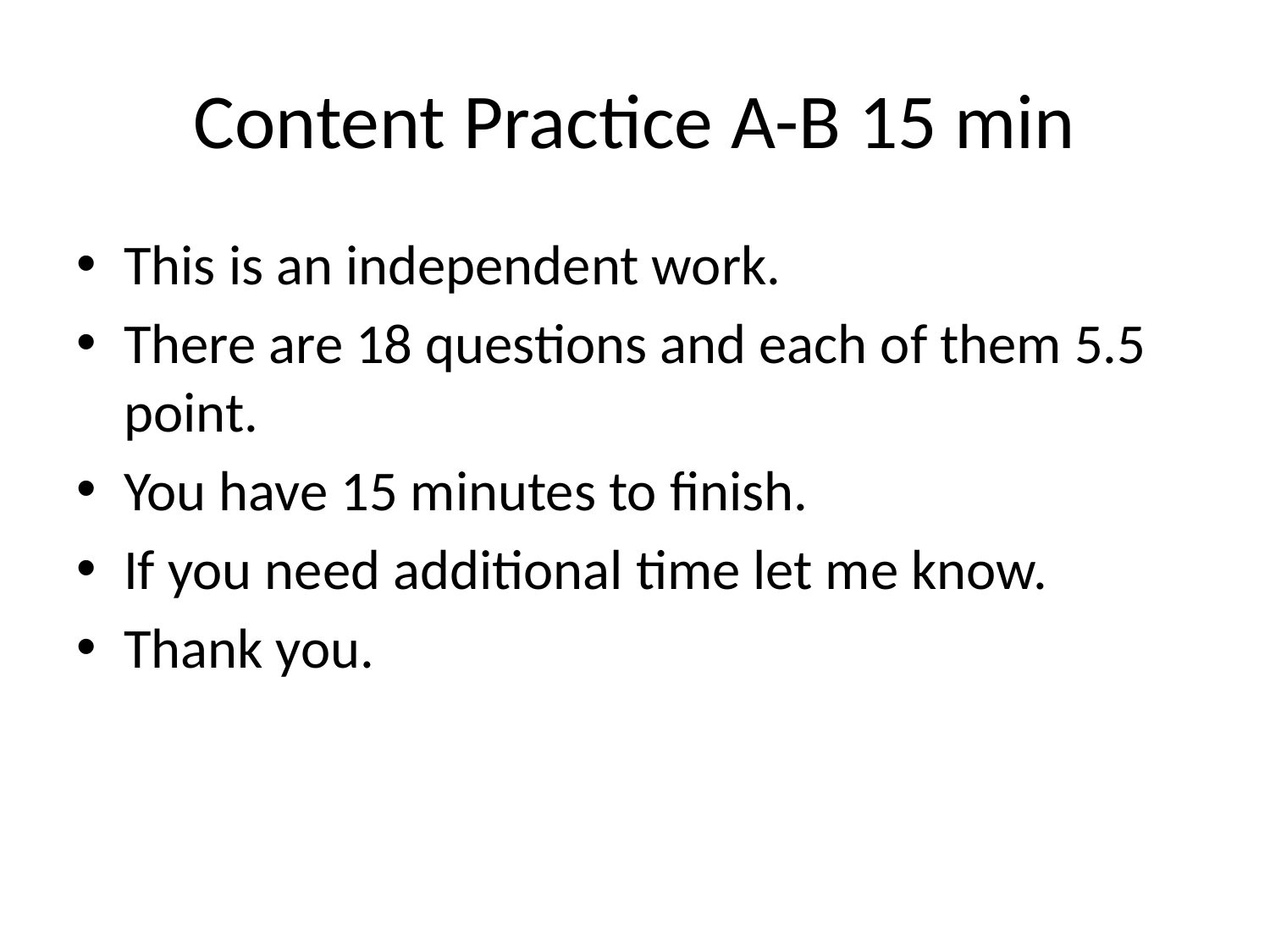

# Content Practice A-B 15 min
This is an independent work.
There are 18 questions and each of them 5.5 point.
You have 15 minutes to finish.
If you need additional time let me know.
Thank you.